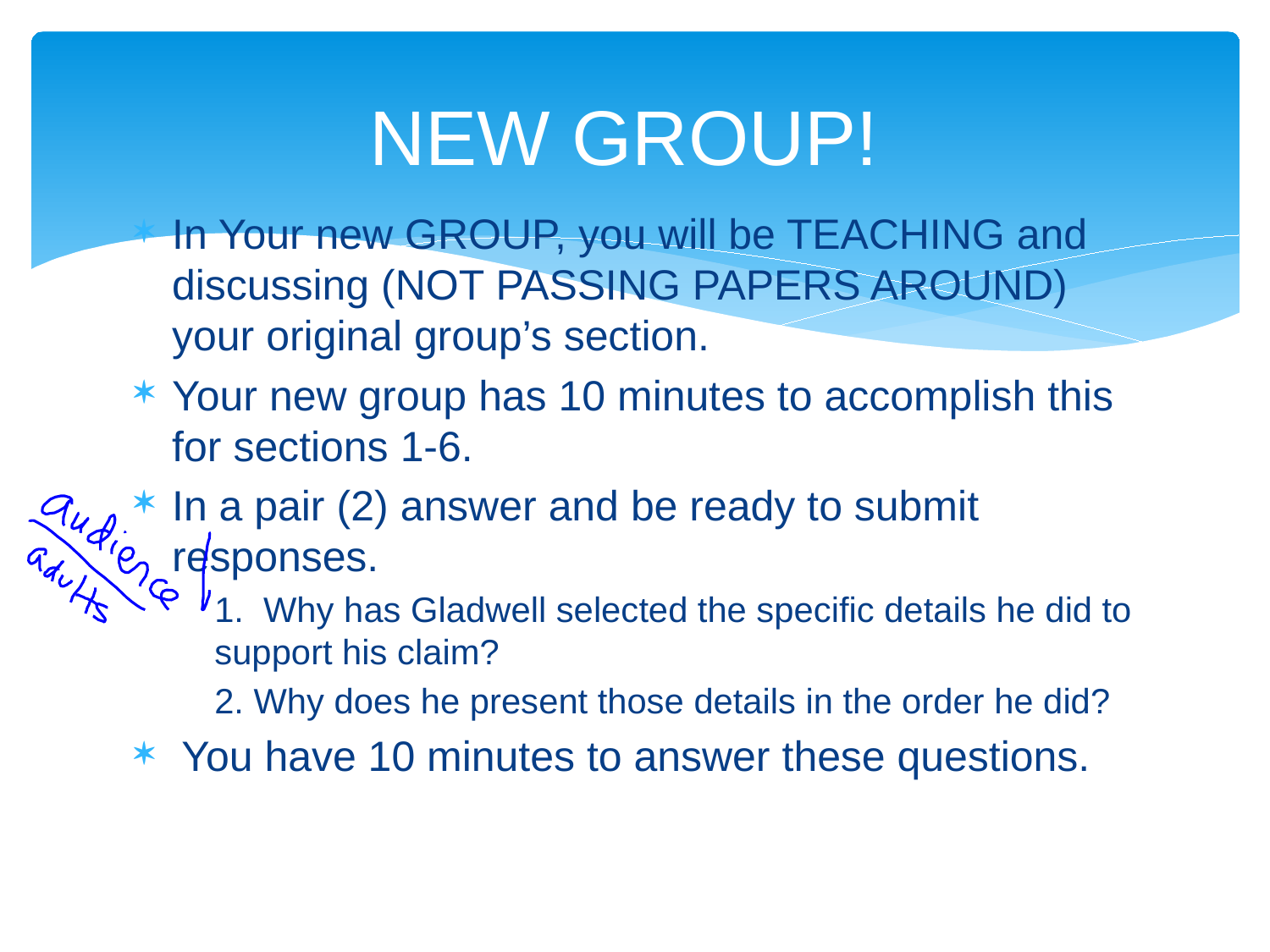

# NEW GROUP!
In Your new GROUP, you will be TEACHING and discussing (NOT PASSING PAPERS AROUND) your original group’s section.
Your new group has 10 minutes to accomplish this for sections 1-6.
In a pair (2) answer and be ready to submit responses.
1.  Why has Gladwell selected the specific details he did to support his claim?
2. Why does he present those details in the order he did?
You have 10 minutes to answer these questions.